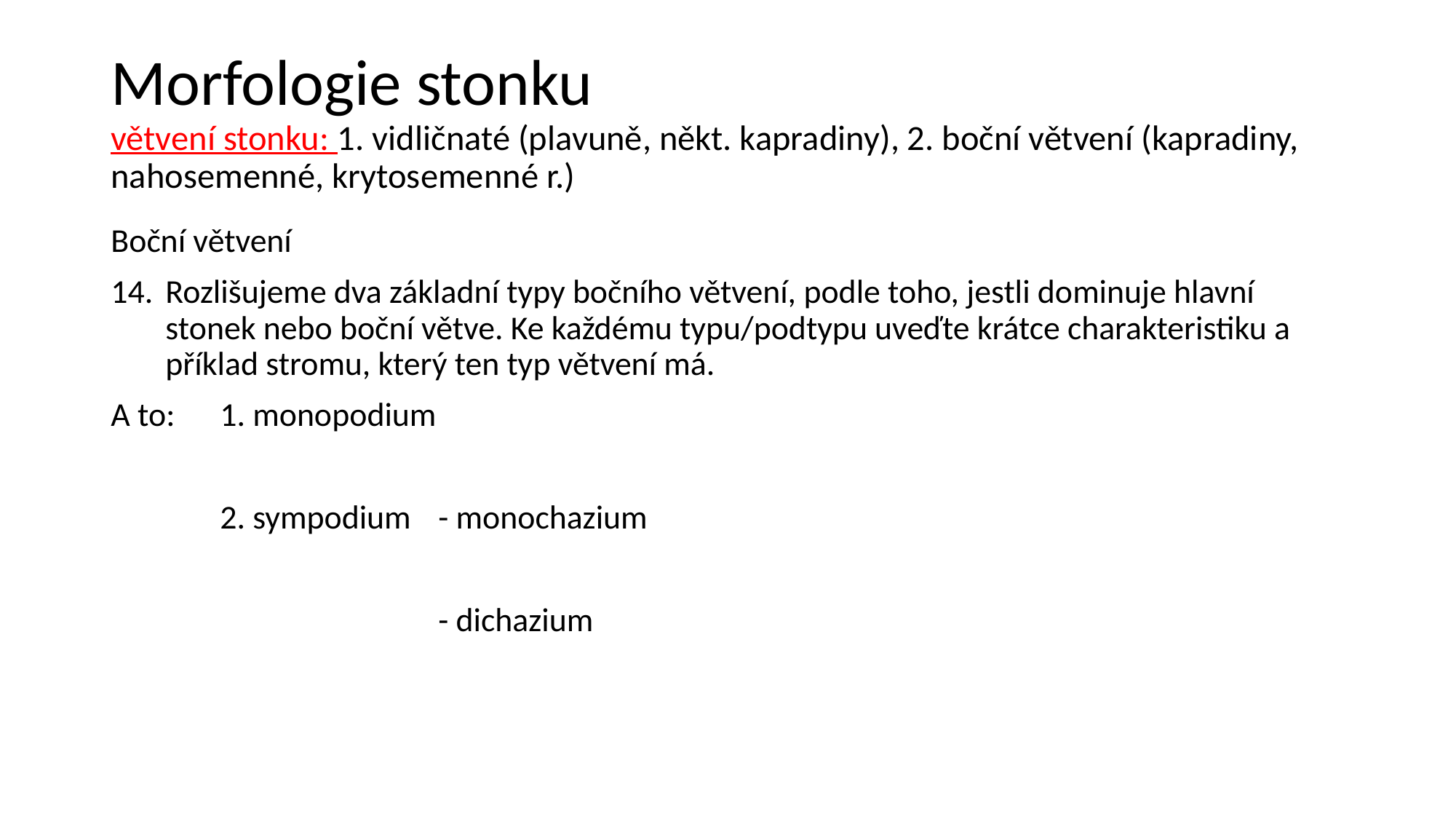

# Morfologie stonku větvení stonku: 1. vidličnaté (plavuně, někt. kapradiny), 2. boční větvení (kapradiny, nahosemenné, krytosemenné r.)
Boční větvení
Rozlišujeme dva základní typy bočního větvení, podle toho, jestli dominuje hlavní stonek nebo boční větve. Ke každému typu/podtypu uveďte krátce charakteristiku a příklad stromu, který ten typ větvení má.
A to: 	1. monopodium

	2. sympodium	- monochazium

			- dichazium